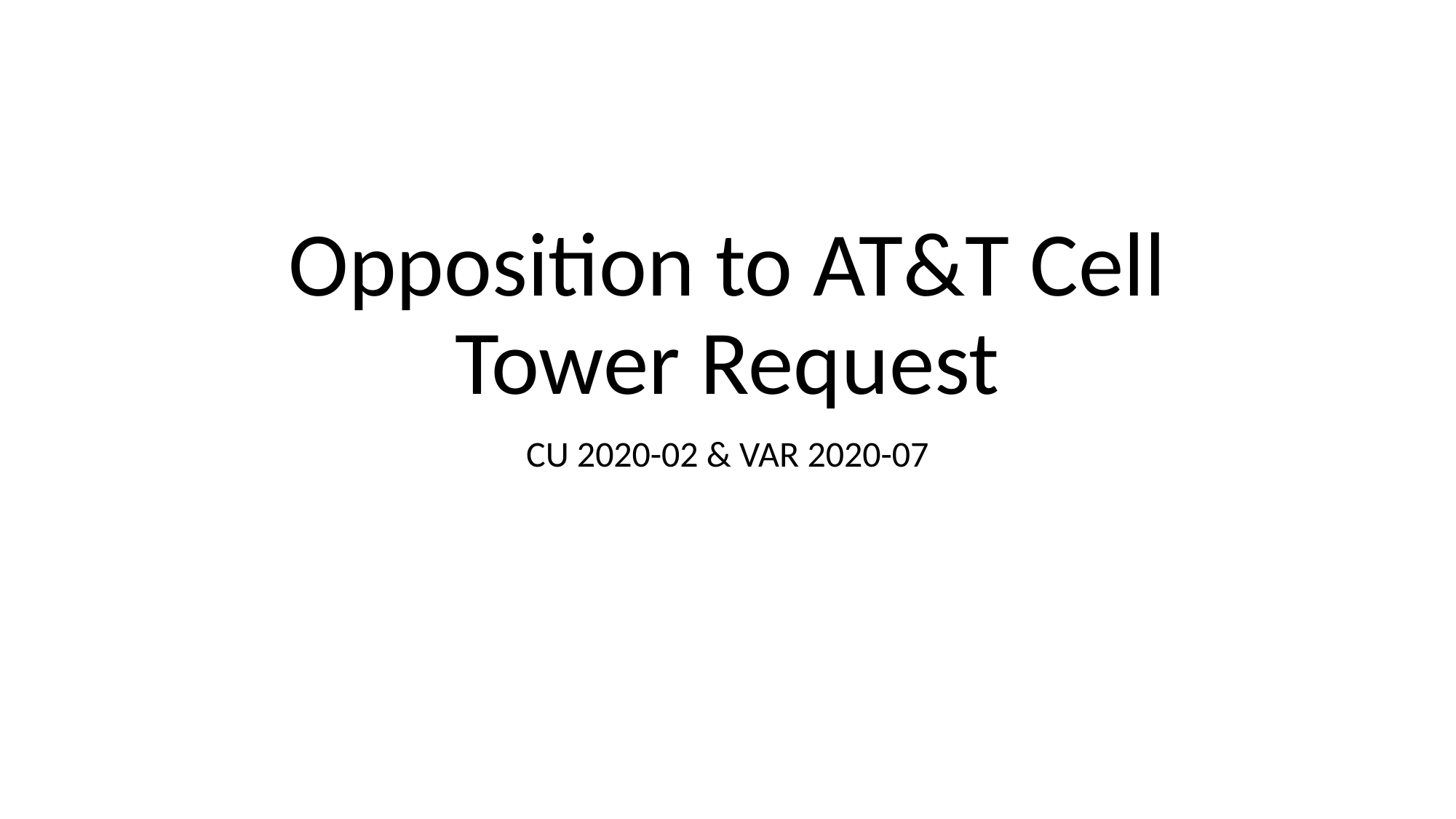

# Opposition to AT&T Cell Tower Request
CU 2020-02 & VAR 2020-07